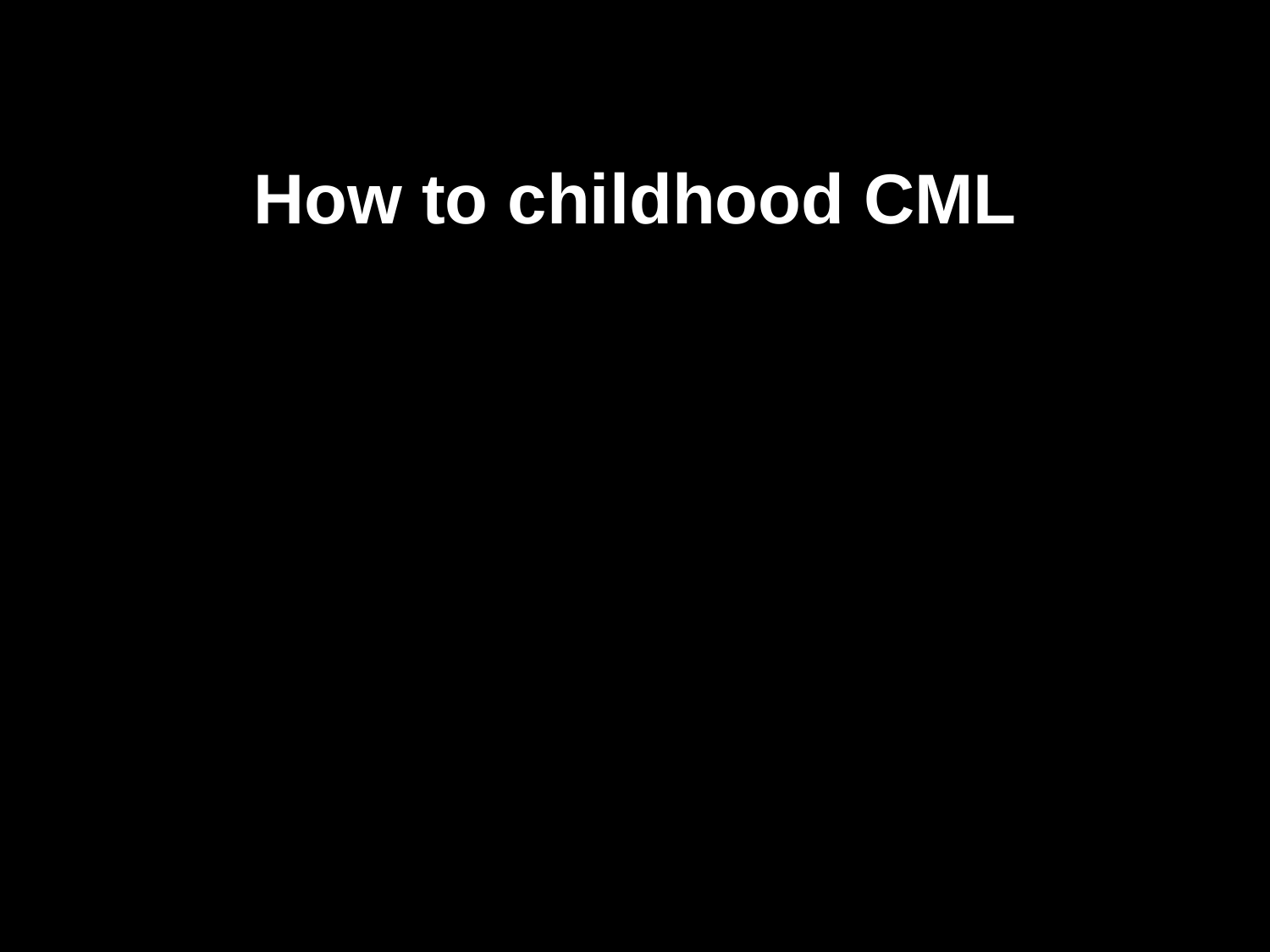

How to childhood CML
Blood
Volume 119(8):1821-1830
February 23, 2012